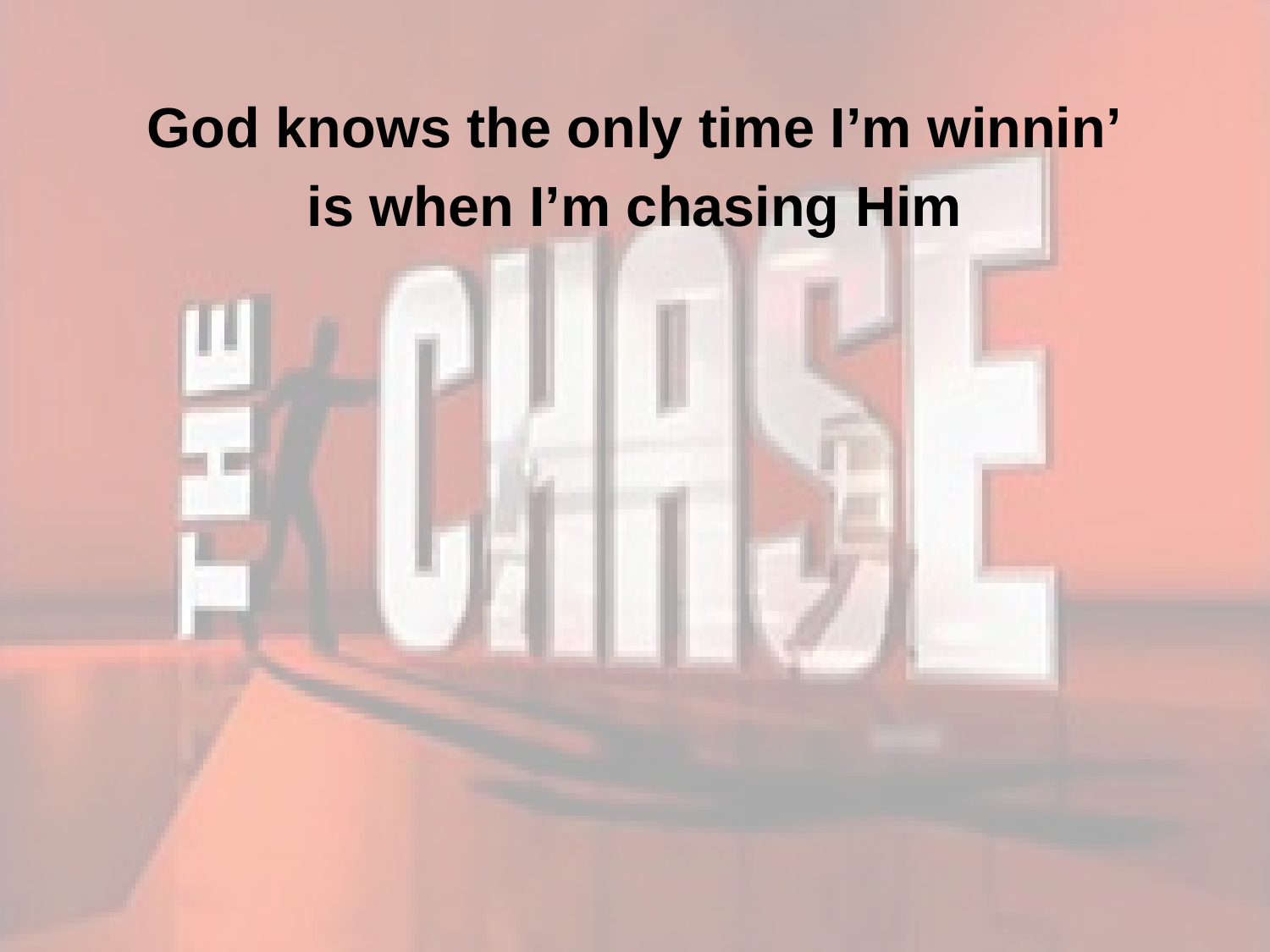

God knows the only time I’m winnin’
is when I’m chasing Him